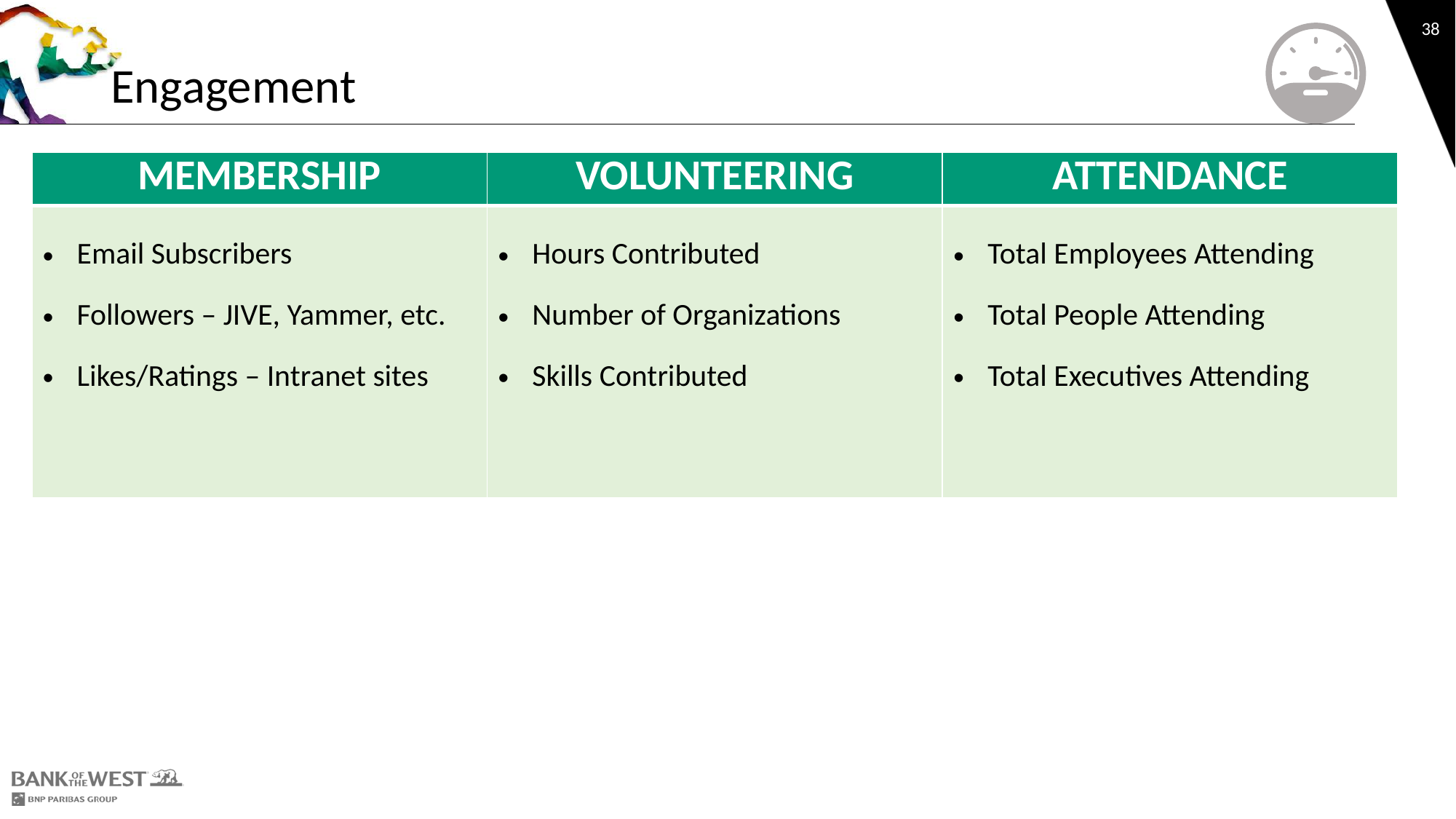

38

# Engagement
| MEMBERSHIP | VOLUNTEERING | ATTENDANCE |
| --- | --- | --- |
| Email Subscribers Followers – JIVE, Yammer, etc. Likes/Ratings – Intranet sites | Hours Contributed Number of Organizations Skills Contributed | Total Employees Attending Total People Attending Total Executives Attending |